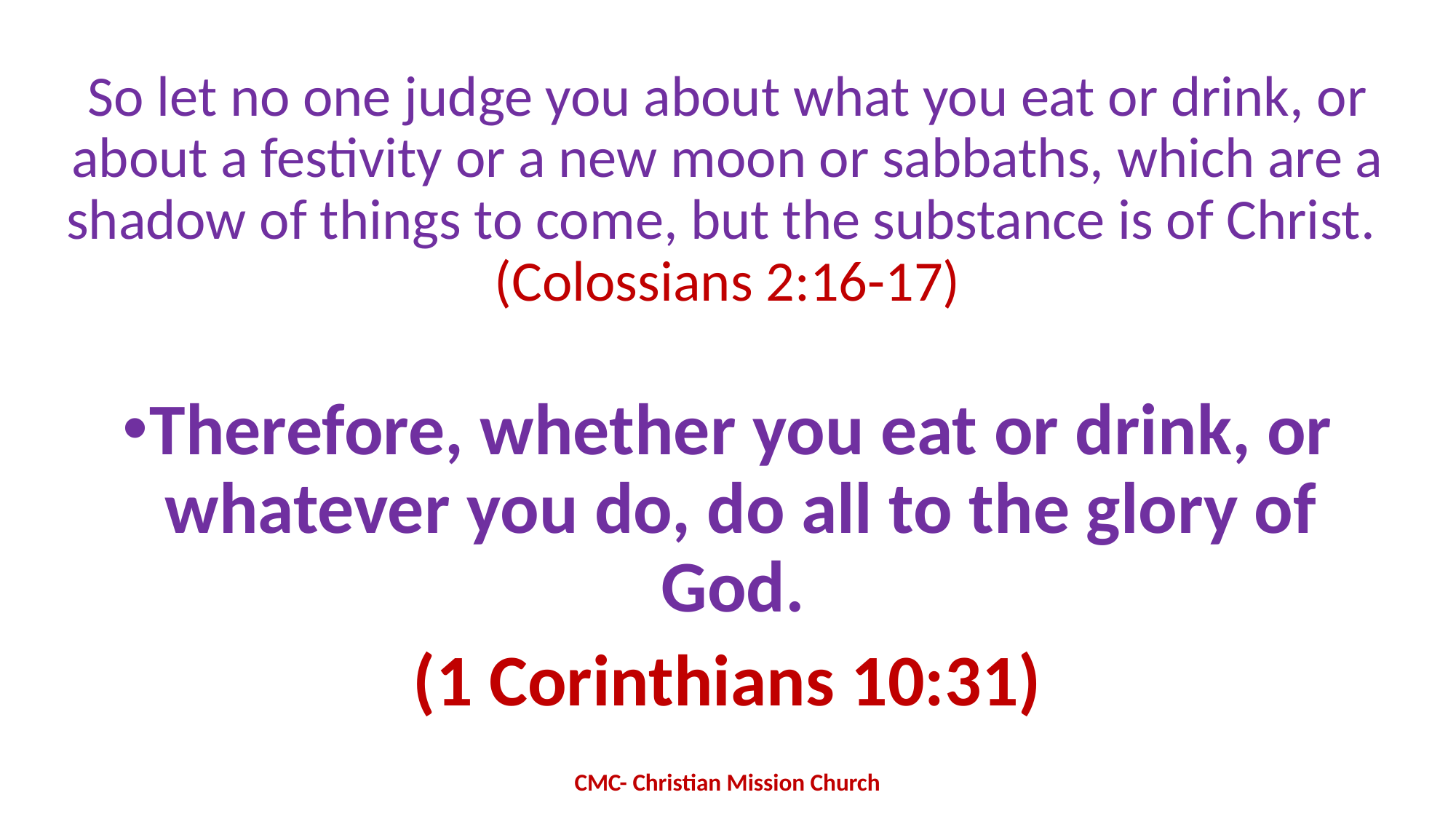

# So let no one judge you about what you eat or drink, or about a festivity or a new moon or sabbaths, which are a shadow of things to come, but the substance is of Christ. (Colossians 2:16-17)
Therefore, whether you eat or drink, or whatever you do, do all to the glory of God.
(1 Corinthians 10:31)

CMC- Christian Mission Church